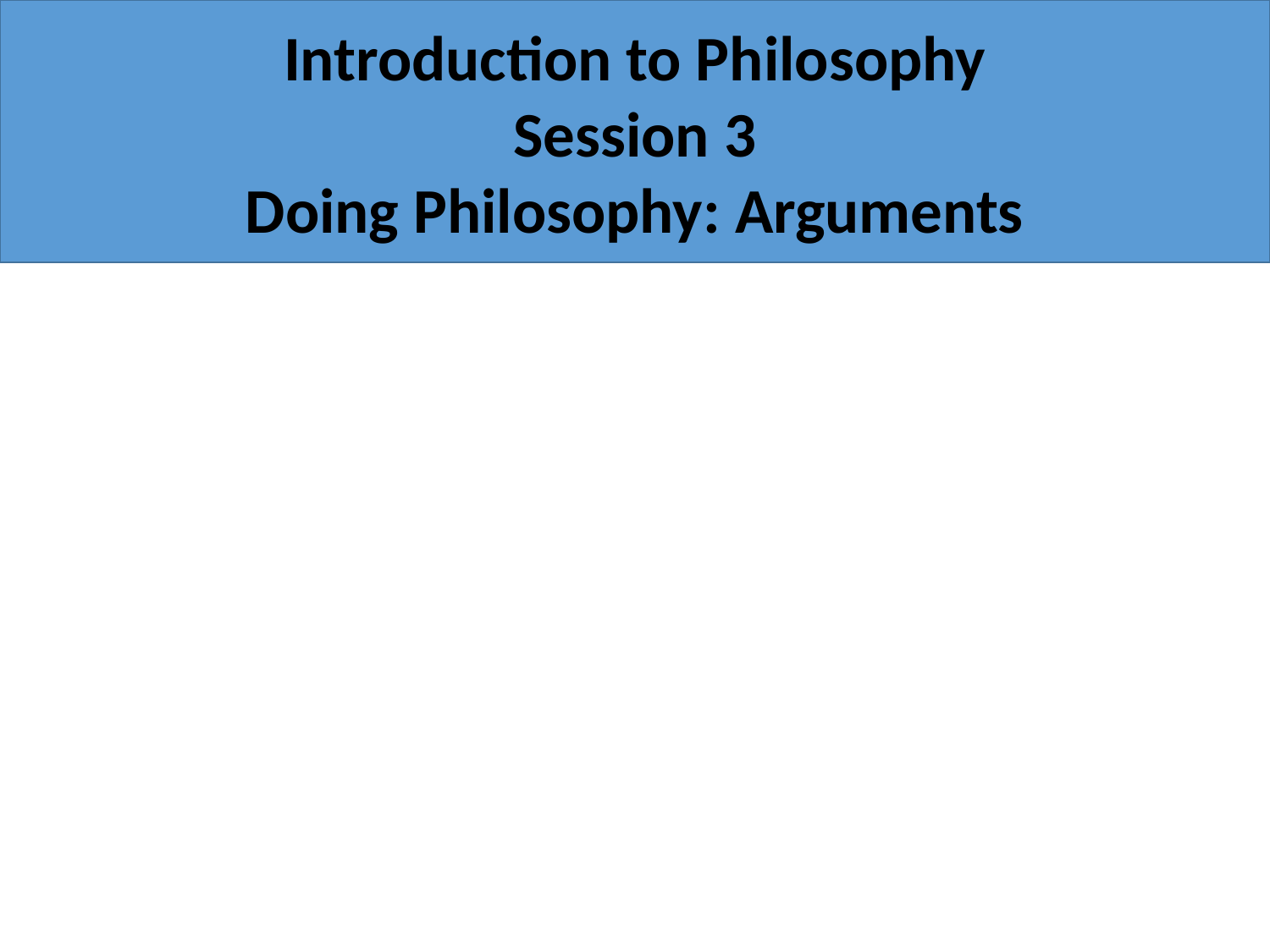

Introduction to Philosophy
Session 3
Doing Philosophy: Arguments